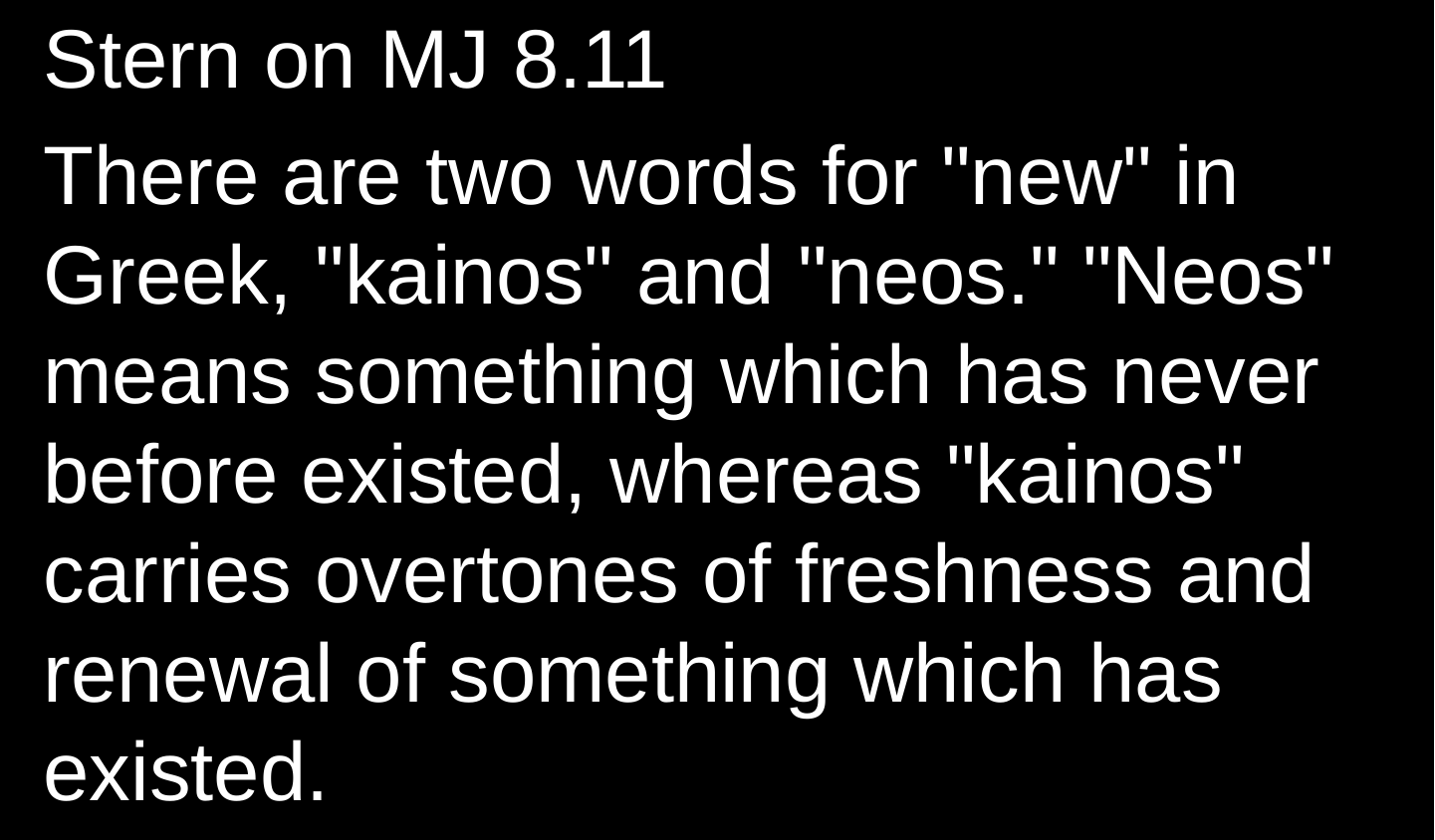

Stern on MJ 8.11
There are two words for "new" in Greek, "kainos" and "neos." "Neos" means something which has never before existed, whereas "kainos" carries overtones of freshness and renewal of something which has existed.